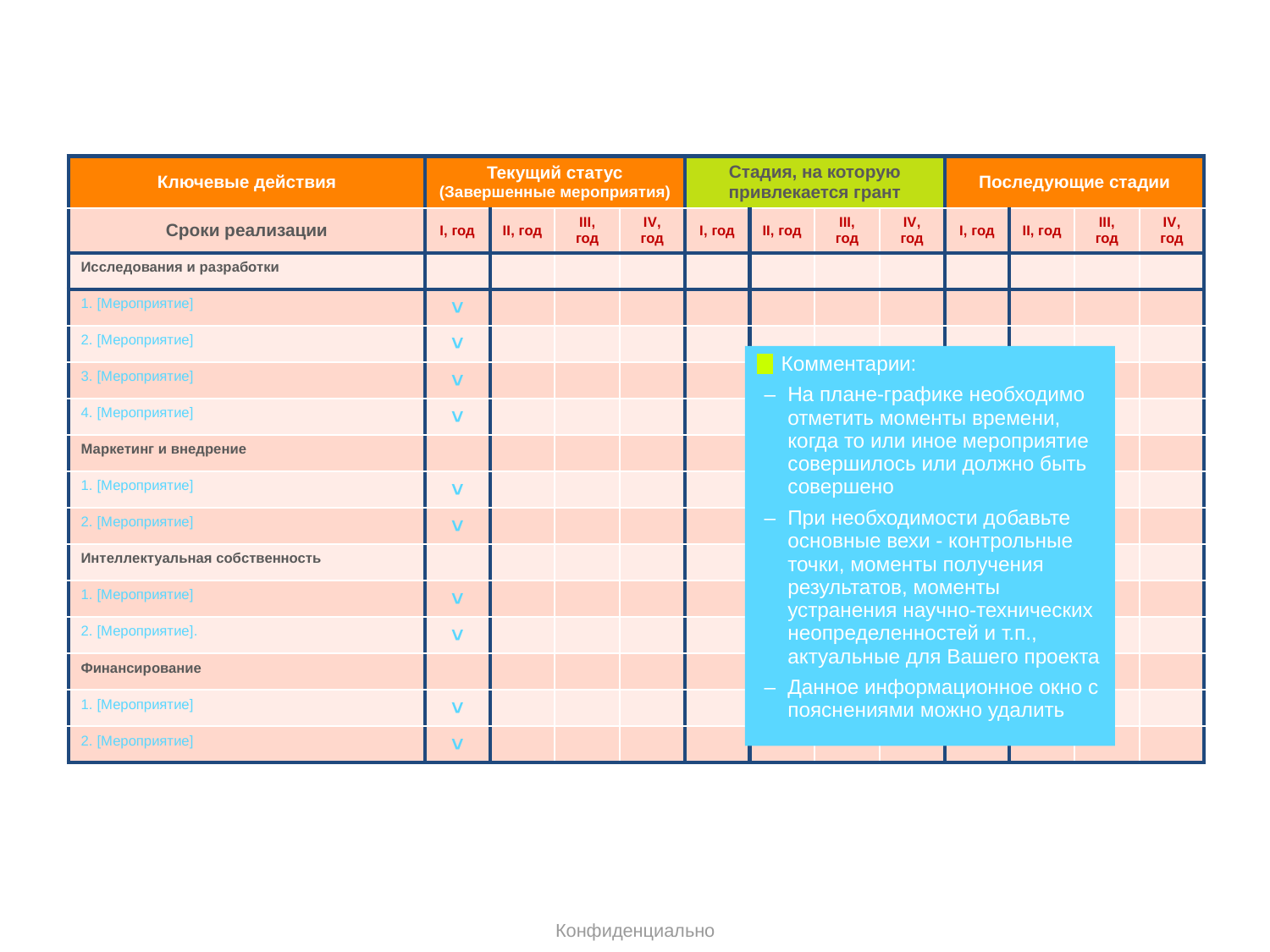

# ПРЕДВАРИТЕЛЬНЫЙ ПЛАН-ГРАФИК РЕАЛИЗАЦИИ ПРОЕКТА
| Ключевые действия | Текущий статус (Завершенные мероприятия) |  |  |  | Стадия, на которую привлекается грант |  |  |  | Последующие стадии |  |  |  |
| --- | --- | --- | --- | --- | --- | --- | --- | --- | --- | --- | --- | --- |
| Сроки реализации | I, год | II, год | III, год | IV, год | I, год | II, год | III, год | IV, год | I, год | II, год | III, год | IV, год |
| Исследования и разработки |  |  |  |  |  |  |  |  |  |  |  |  |
| 1. [Мероприятие] | ˅ |  |  |  |  |  |  |  |  |  |  |  |
| 2. [Мероприятие] | ˅ |  |  |  |  |  |  |  |  |  |  |  |
| 3. [Мероприятие] | ˅ |  |  |  |  |  |  |  |  |  |  |  |
| 4. [Мероприятие] | ˅ |  |  |  |  |  |  |  |  |  |  |  |
| Маркетинг и внедрение |  |  |  |  |  |  |  |  |  |  |  |  |
| 1. [Мероприятие] | ˅ |  |  |  |  |  |  |  |  |  |  |  |
| 2. [Мероприятие] | ˅ |  |  |  |  |  |  |  |  |  |  |  |
| Интеллектуальная собственность |  |  |  |  |  |  |  |  |  |  |  |  |
| 1. [Мероприятие] | ˅ |  |  |  |  |  |  |  |  |  |  |  |
| 2. [Мероприятие]. | ˅ |  |  |  |  |  |  |  |  |  |  |  |
| Финансирование |  |  |  |  |  |  |  |  |  |  |  |  |
| 1. [Мероприятие] | ˅ |  |  |  |  |  |  |  |  |  |  |  |
| 2. [Мероприятие] | ˅ |  |  |  |  |  |  |  |  |  |  |  |
Комментарии:
На плане-графике необходимо отметить моменты времени, когда то или иное мероприятие совершилось или должно быть совершено
При необходимости добавьте основные вехи - контрольные точки, моменты получения результатов, моменты устранения научно-технических неопределенностей и т.п., актуальные для Вашего проекта
Данное информационное окно с пояснениями можно удалить
Конфиденциально